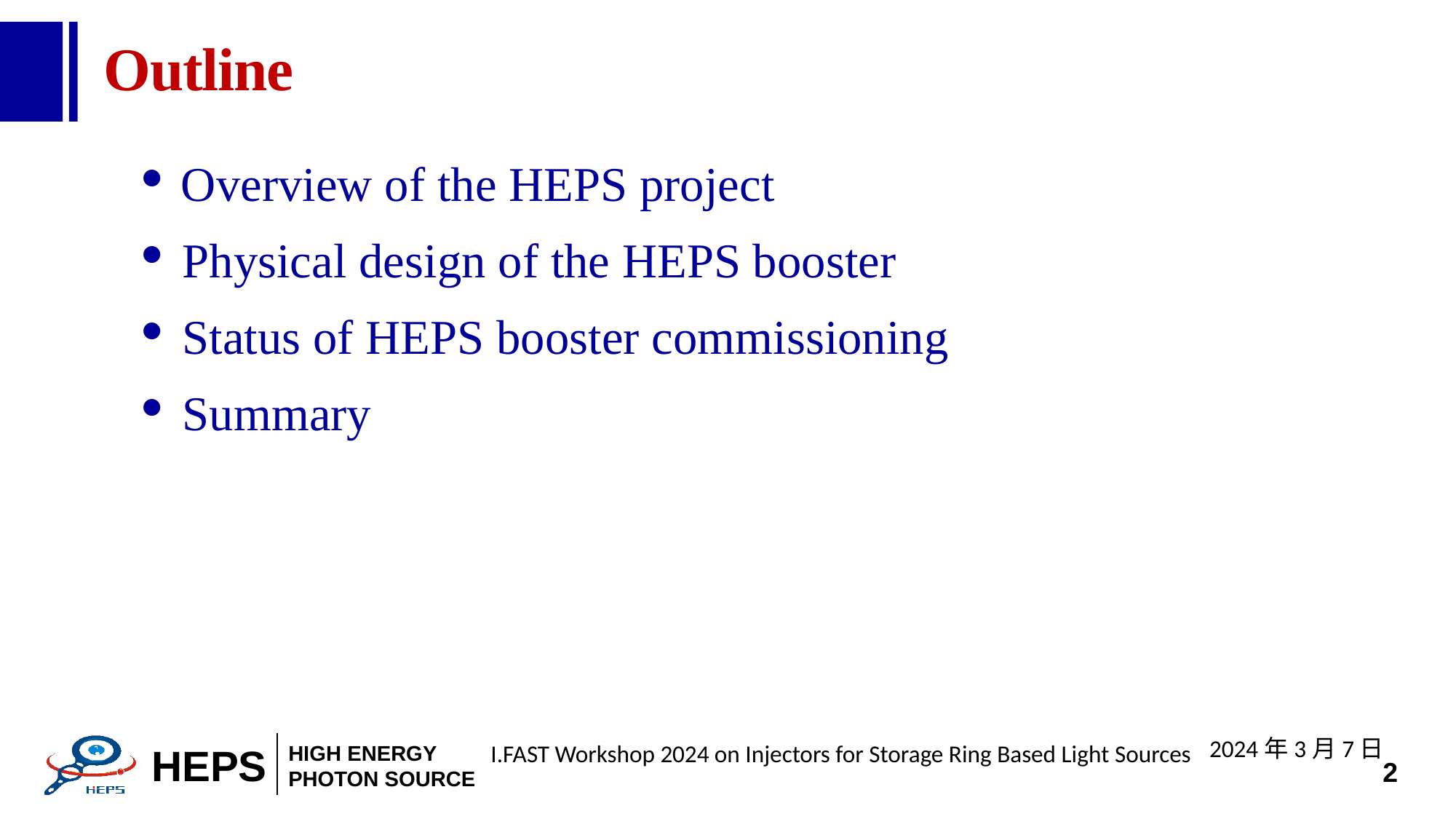

# Outline
 Overview of the HEPS project
 Physical design of the HEPS booster
 Status of HEPS booster commissioning
 Summary